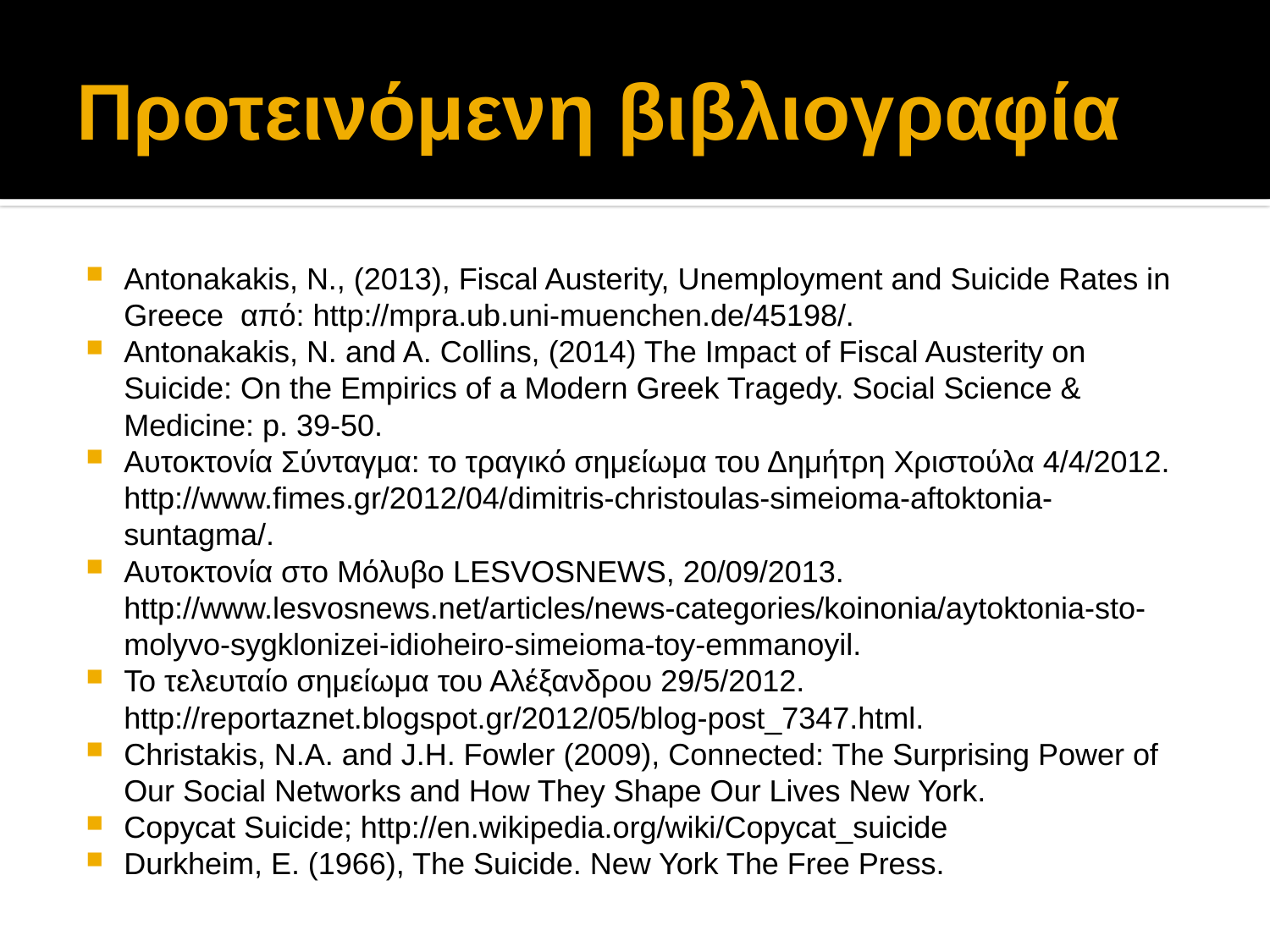

# Προτεινόμενη βιβλιογραφία
Antonakakis, N., (2013), Fiscal Austerity, Unemployment and Suicide Rates in Greece  από: http://mpra.ub.uni-muenchen.de/45198/.
Antonakakis, N. and A. Collins, (2014) The Impact of Fiscal Austerity on Suicide: On the Empirics of a Modern Greek Tragedy. Social Science & Medicine: p. 39-50.
Αυτοκτονία Σύνταγμα: το τραγικό σημείωμα του Δημήτρη Χριστούλα 4/4/2012. http://www.fimes.gr/2012/04/dimitris-christoulas-simeioma-aftoktonia-suntagma/.
Αυτοκτονία στο Μόλυβο LESVOSNEWS, 20/09/2013. http://www.lesvosnews.net/articles/news-categories/koinonia/aytoktonia-sto-molyvo-sygklonizei-idioheiro-simeioma-toy-emmanoyil.
Το τελευταίο σημείωμα του Αλέξανδρου 29/5/2012. http://reportaznet.blogspot.gr/2012/05/blog-post_7347.html.
Christakis, N.A. and J.H. Fowler (2009), Connected: The Surprising Power of Our Social Networks and How They Shape Our Lives New York.
Copycat Suicide; http://en.wikipedia.org/wiki/Copycat_suicide
Durkheim, E. (1966), The Suicide. New York The Free Press.